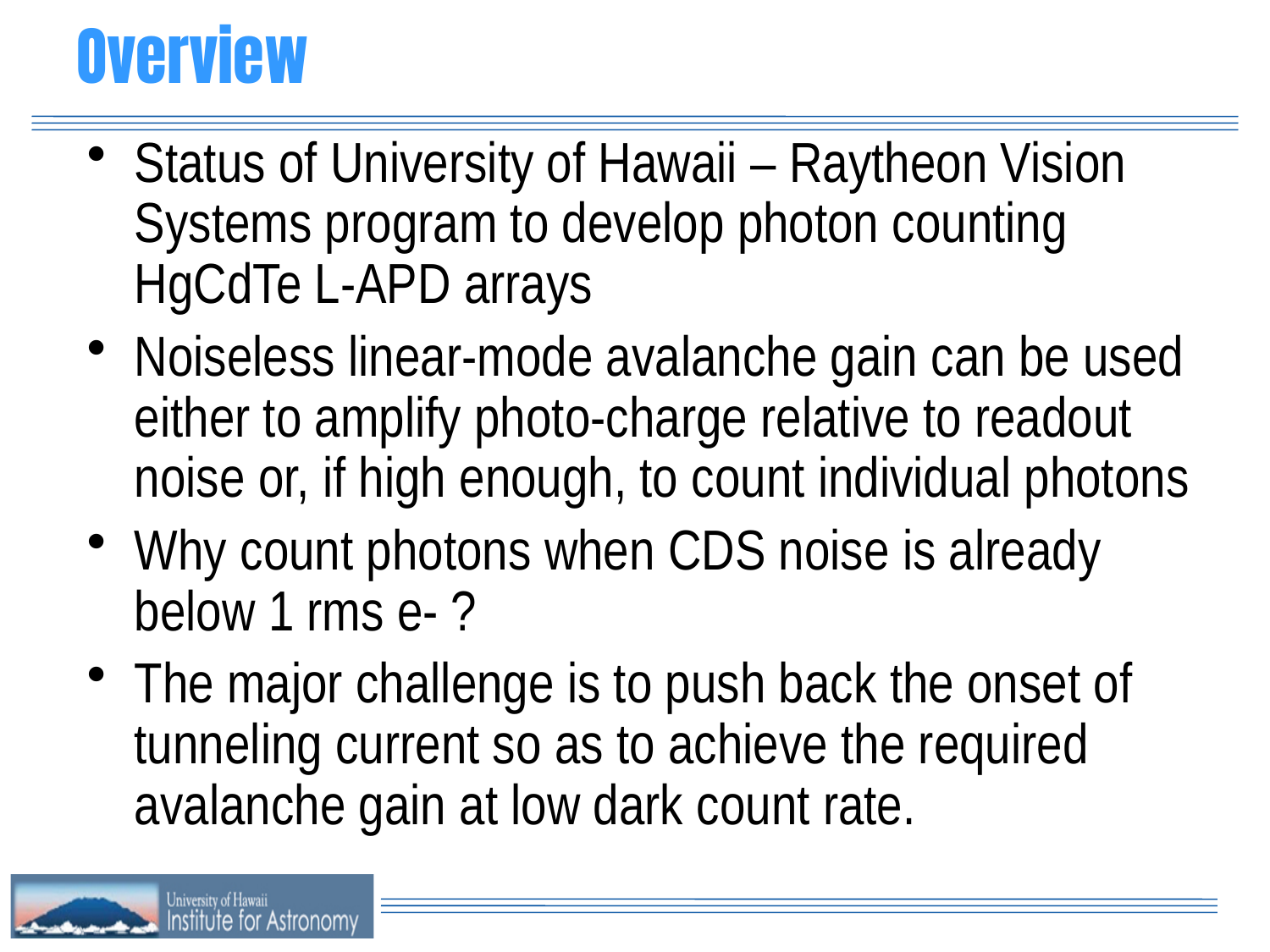

# Overview
Status of University of Hawaii – Raytheon Vision Systems program to develop photon counting HgCdTe L-APD arrays
Noiseless linear-mode avalanche gain can be used either to amplify photo-charge relative to readout noise or, if high enough, to count individual photons
Why count photons when CDS noise is already below 1 rms e- ?
The major challenge is to push back the onset of tunneling current so as to achieve the required avalanche gain at low dark count rate.